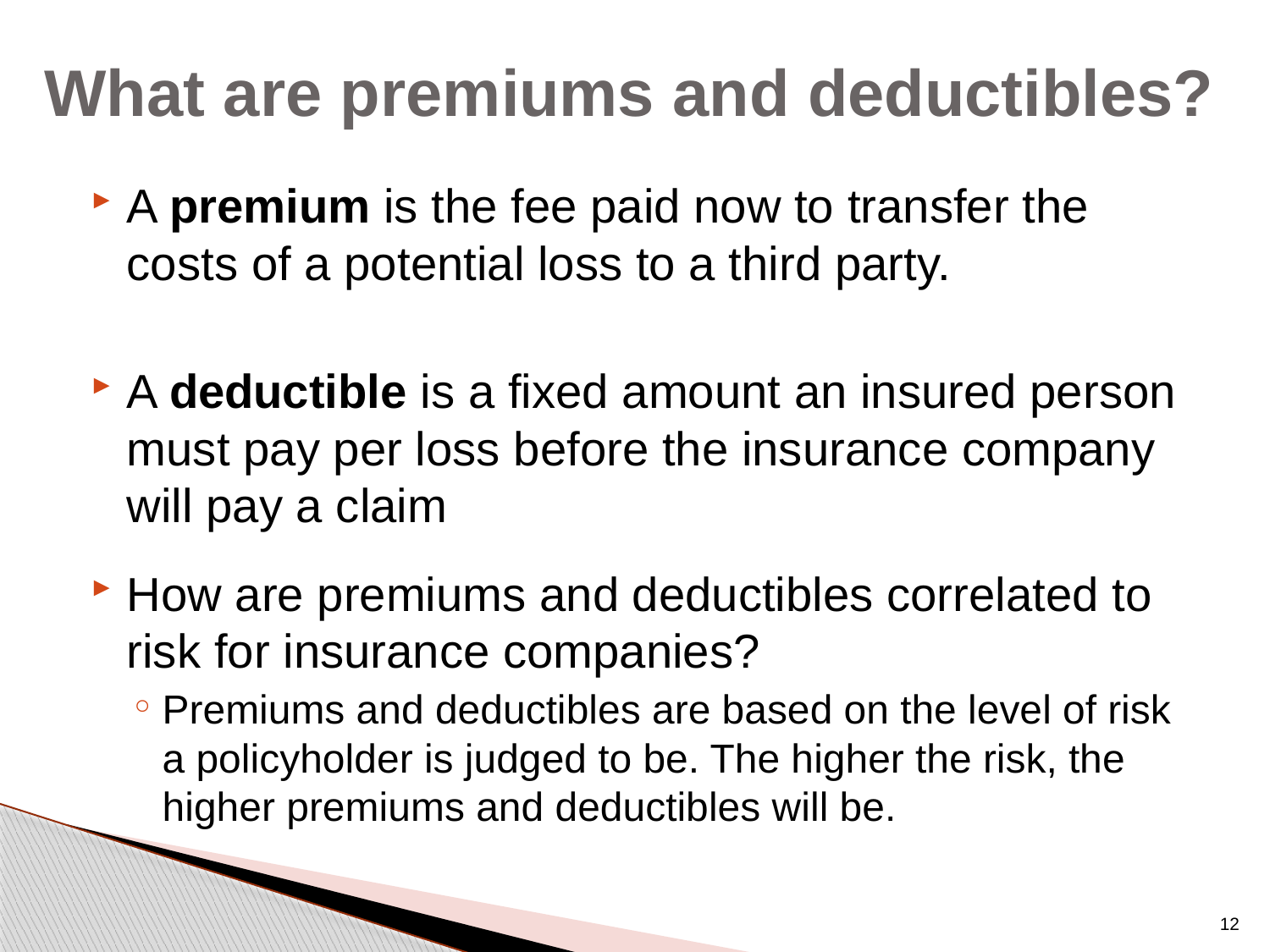

# What are premiums and deductibles?
A premium is the fee paid now to transfer the costs of a potential loss to a third party.

A deductible is a fixed amount an insured person must pay per loss before the insurance company will pay a claim

How are premiums and deductibles correlated to risk for insurance companies?
Premiums and deductibles are based on the level of risk a policyholder is judged to be. The higher the risk, the higher premiums and deductibles will be.
12